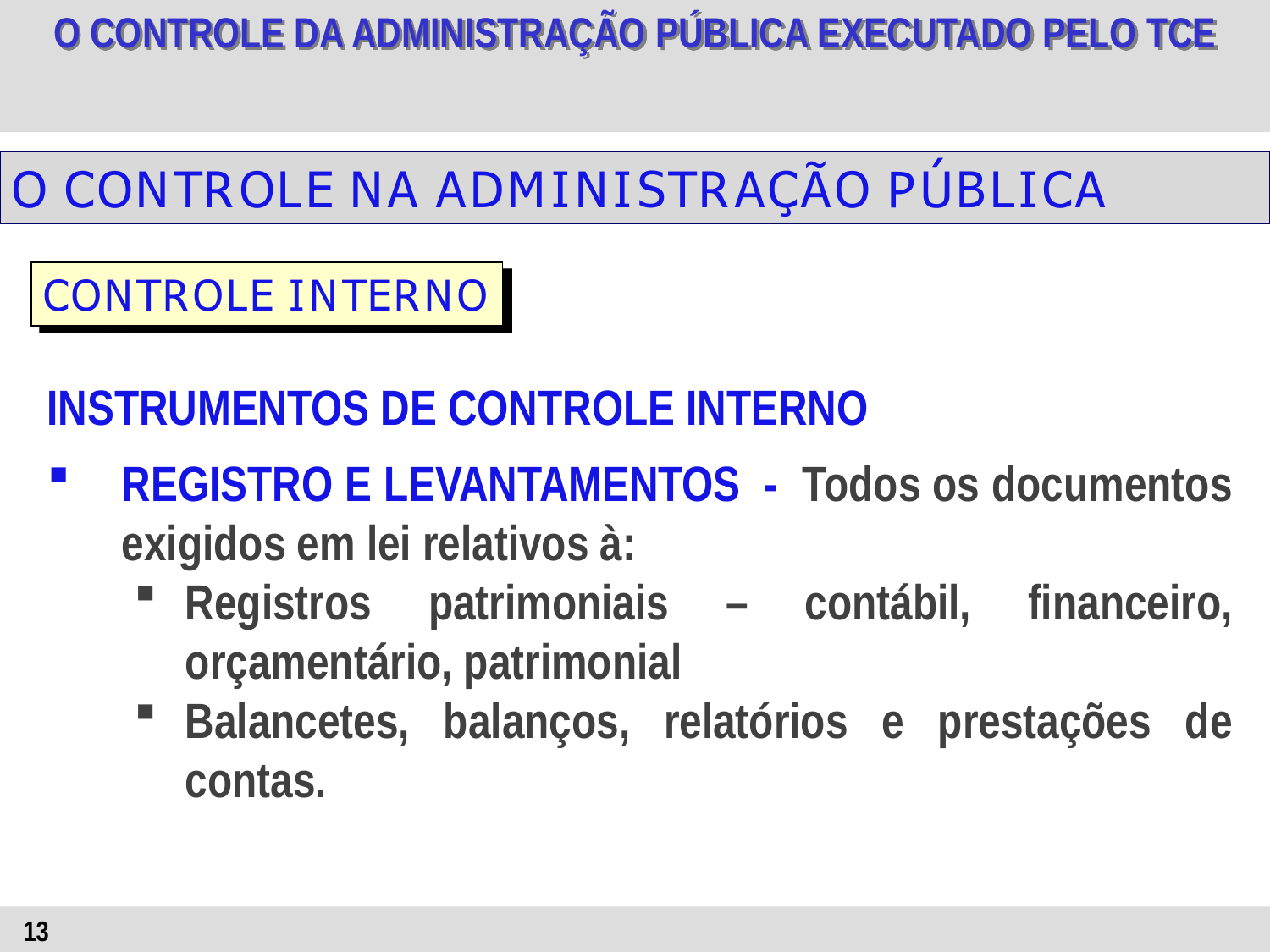

O CONTROLE NA ADMINISTRAÇÃO PÚBLICA
CONTROLE INTERNO
INSTRUMENTOS DE CONTROLE INTERNO

REGISTRO E LEVANTAMENTOS  -  Todos os documentos exigidos em lei relativos à:
Registros patrimoniais – contábil, financeiro, orçamentário, patrimonial
Balancetes, balanços, relatórios e prestações de contas.
13